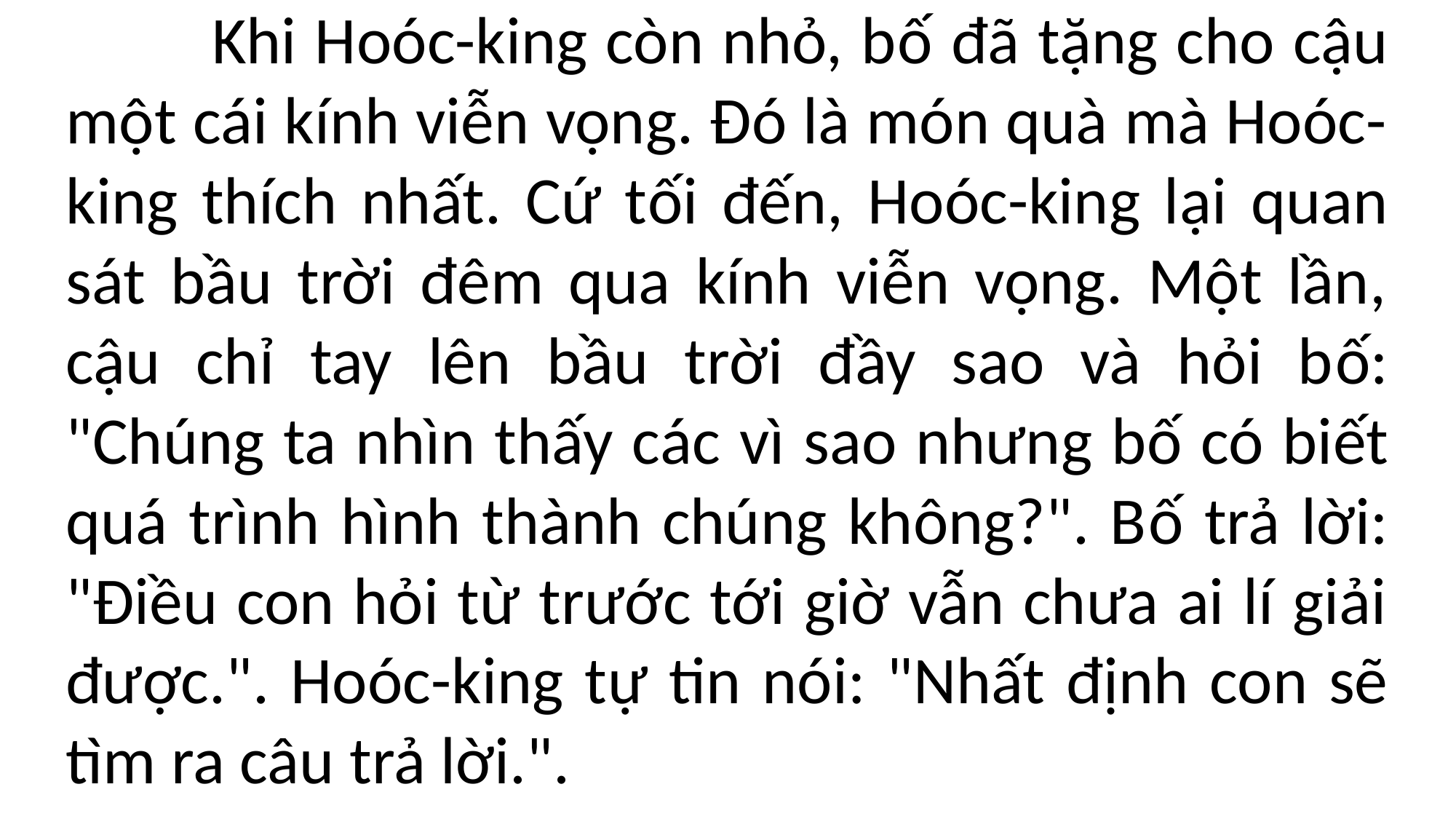

Khi Hoóc-king còn nhỏ, bố đã tặng cho cậu một cái kính viễn vọng. Đó là món quà mà Hoóc-king thích nhất. Cứ tối đến, Hoóc-king lại quan sát bầu trời đêm qua kính viễn vọng. Một lần, cậu chỉ tay lên bầu trời đầy sao và hỏi bố: "Chúng ta nhìn thấy các vì sao nhưng bố có biết quá trình hình thành chúng không?". Bố trả lời: "Điều con hỏi từ trước tới giờ vẫn chưa ai lí giải được.". Hoóc-king tự tin nói: "Nhất định con sẽ tìm ra câu trả lời.".